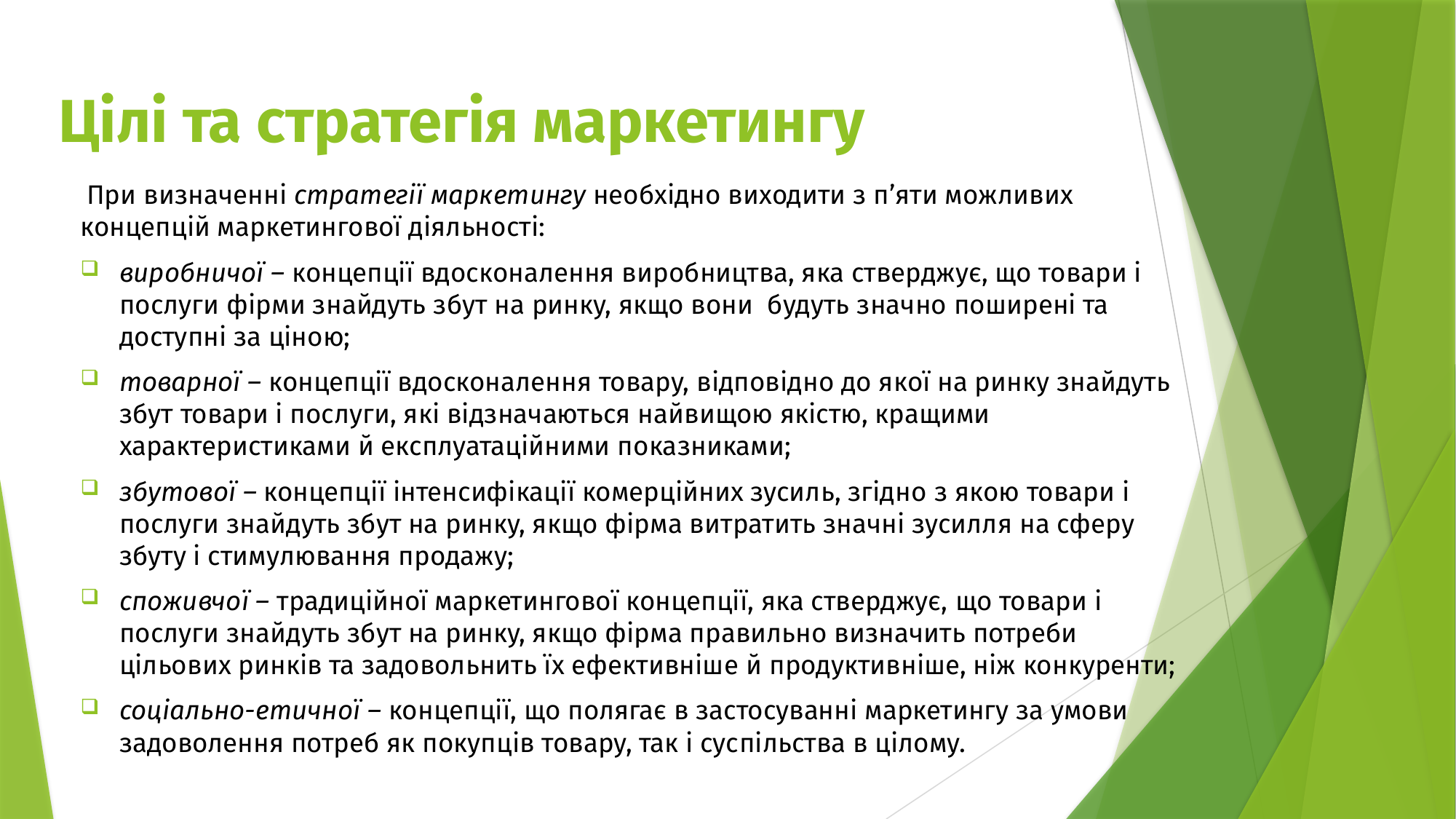

# Цілі та стратегія маркетингу
 При визначенні стратегії маркетингу необхідно виходити з п’яти можливих концепцій маркетингової діяльності:
виробничої – концепції вдосконалення виробництва, яка стверджує, що товари і послуги фірми знайдуть збут на ринку, якщо вони  будуть значно поширені та доступні за ціною;
товарної – концепції вдосконалення товару, відповідно до якої на ринку знайдуть збут товари і послуги, які відзначаються найвищою якістю, кращими характеристиками й експлуатаційними показниками;
збутової – концепції інтенсифікації комерційних зусиль, згідно з якою товари і послуги знайдуть збут на ринку, якщо фірма витратить значні зусилля на сферу збуту і стимулювання продажу;
споживчої – традиційної маркетингової концепції, яка стверджує, що товари і послуги знайдуть збут на ринку, якщо фірма правильно визначить потреби цільових ринків та задовольнить їх ефективніше й продуктивніше, ніж конкуренти;
соціально-етичної – концепції, що полягає в застосуванні маркетингу за умови задоволення потреб як покупців товару, так і суспільства в цілому.